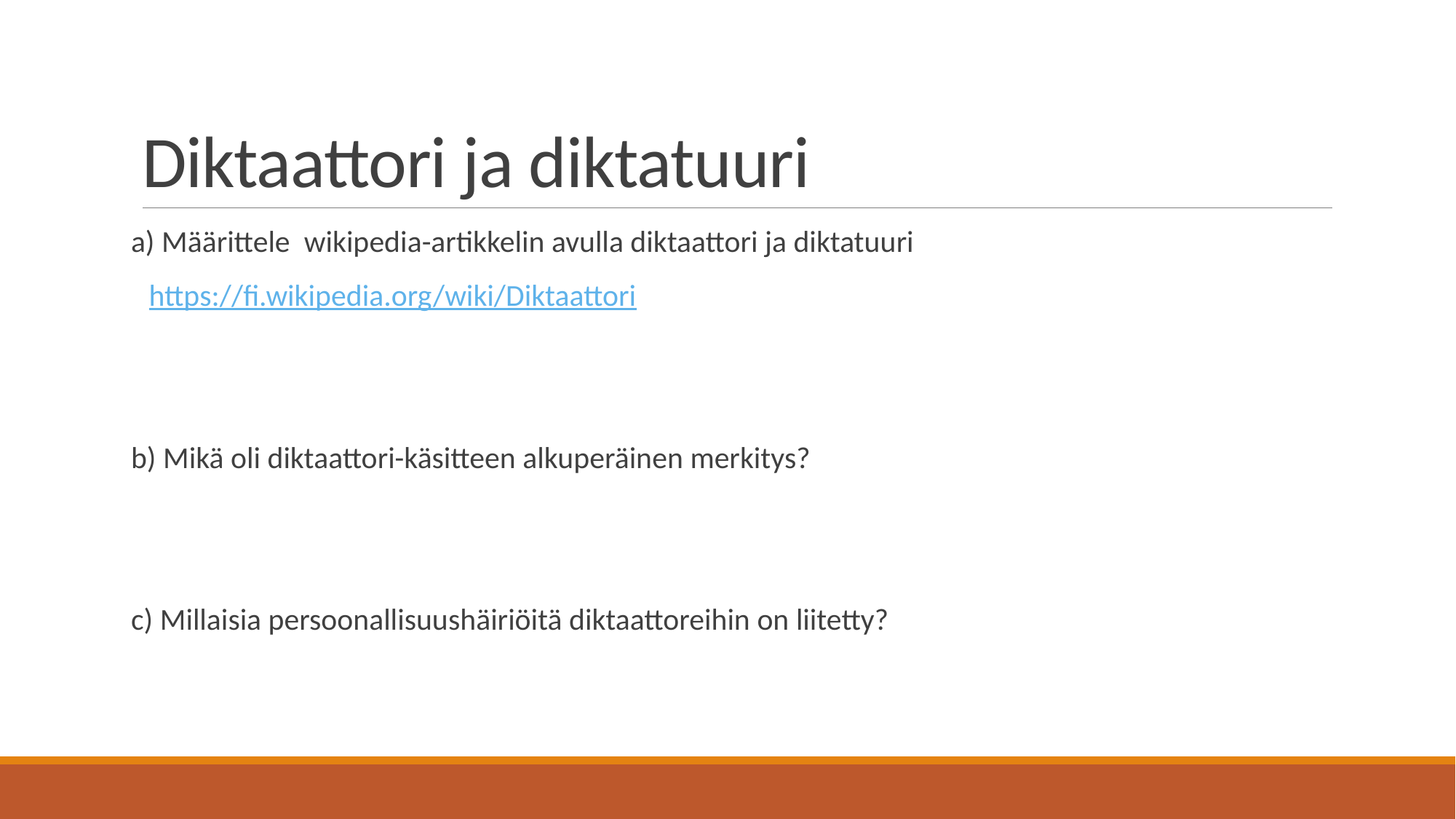

# Diktaattori ja diktatuuri
a) Määrittele  wikipedia-artikkelin avulla diktaattori ja diktatuuri
 https://fi.wikipedia.org/wiki/Diktaattori

b) Mikä oli diktaattori-käsitteen alkuperäinen merkitys?

c) Millaisia persoonallisuushäiriöitä diktaattoreihin on liitetty?